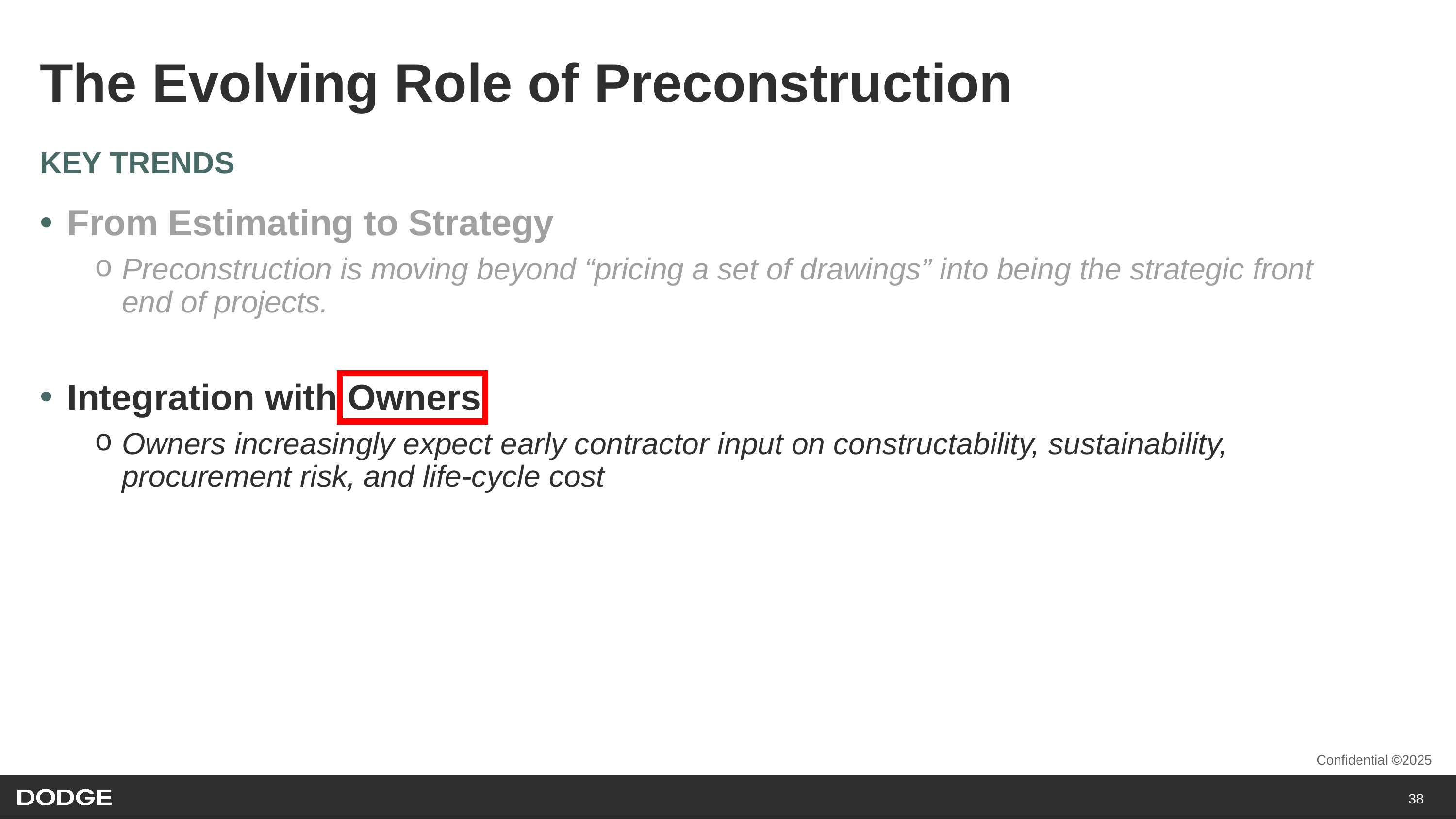

# The Evolving Role of Preconstruction
KEY TRENDS
From Estimating to Strategy
Preconstruction is moving beyond “pricing a set of drawings” into being the strategic front end of projects.

Integration with Owners
Owners increasingly expect early contractor input on constructability, sustainability, procurement risk, and life-cycle cost

38